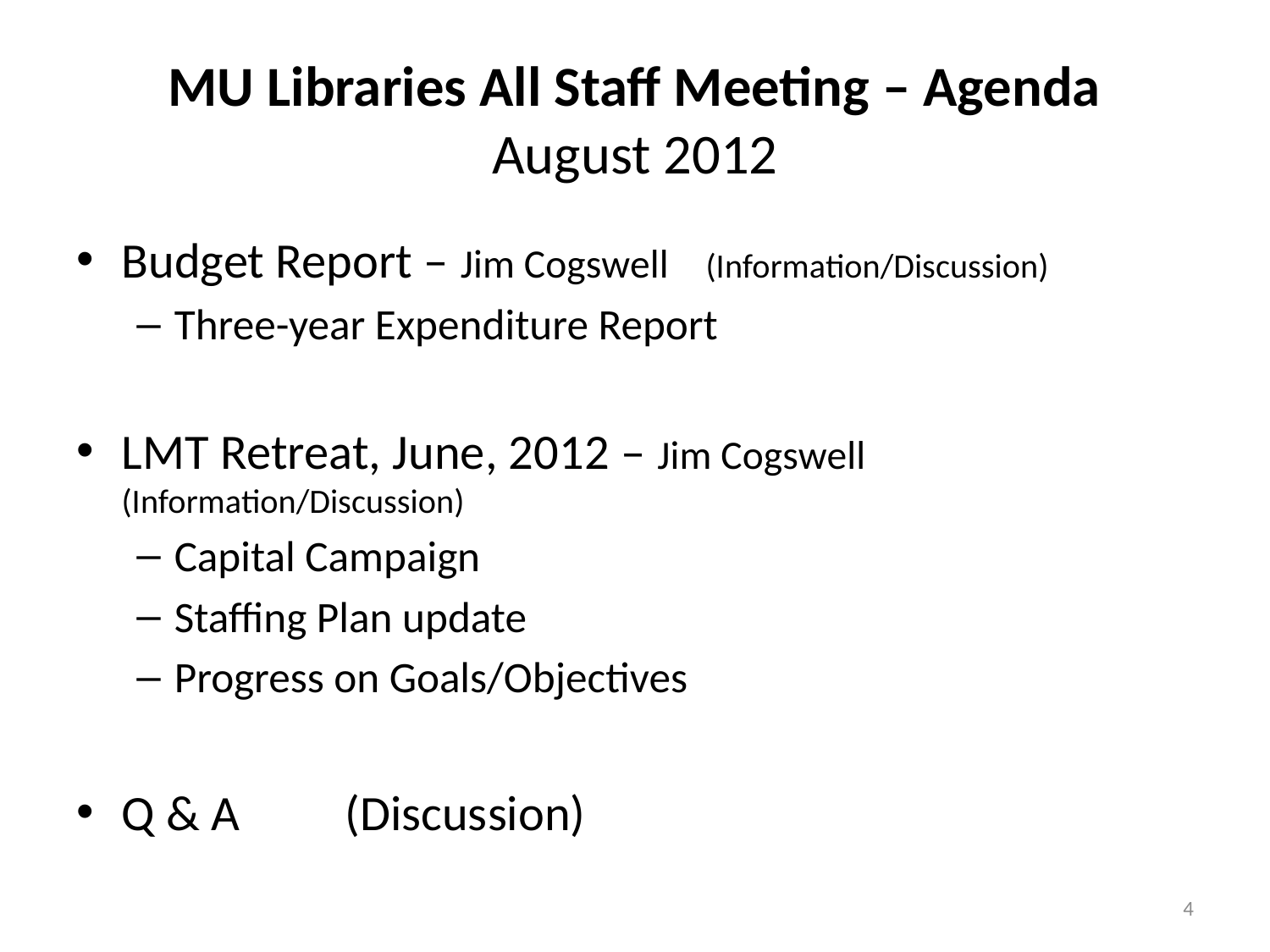

# MU Libraries All Staff Meeting – Agenda August 2012
Budget Report – Jim Cogswell    (Information/Discussion)
Three-year Expenditure Report

LMT Retreat, June, 2012 – Jim Cogswell  							(Information/Discussion)
Capital Campaign
Staffing Plan update
Progress on Goals/Objectives

Q & A	(Discussion)

4